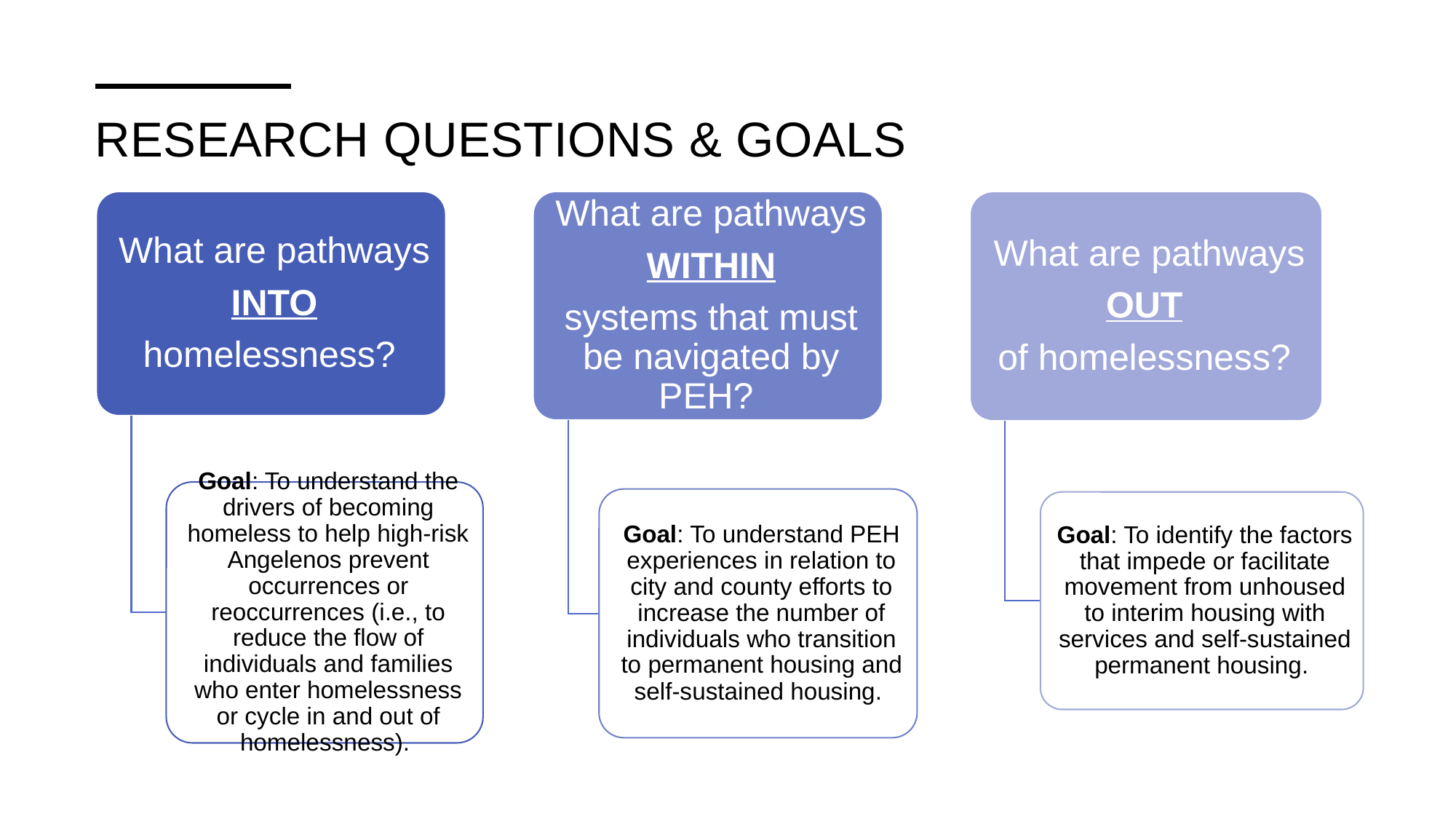

# Research questions & Goals
What are pathways
 INTO
homelessness?
Goal: To understand the drivers of becoming homeless to help high-risk Angelenos prevent occurrences or reoccurrences (i.e., to reduce the flow of individuals and families who enter homelessness or cycle in and out of homelessness).
What are pathways
 WITHIN
systems that must be navigated by PEH?
Goal: To understand PEH experiences in relation to city and county efforts to increase the number of individuals who transition to permanent housing and self-sustained housing.
What are pathways
OUT
of homelessness?
Goal: To identify the factors that impede or facilitate movement from unhoused to interim housing with services and self-sustained permanent housing.
3